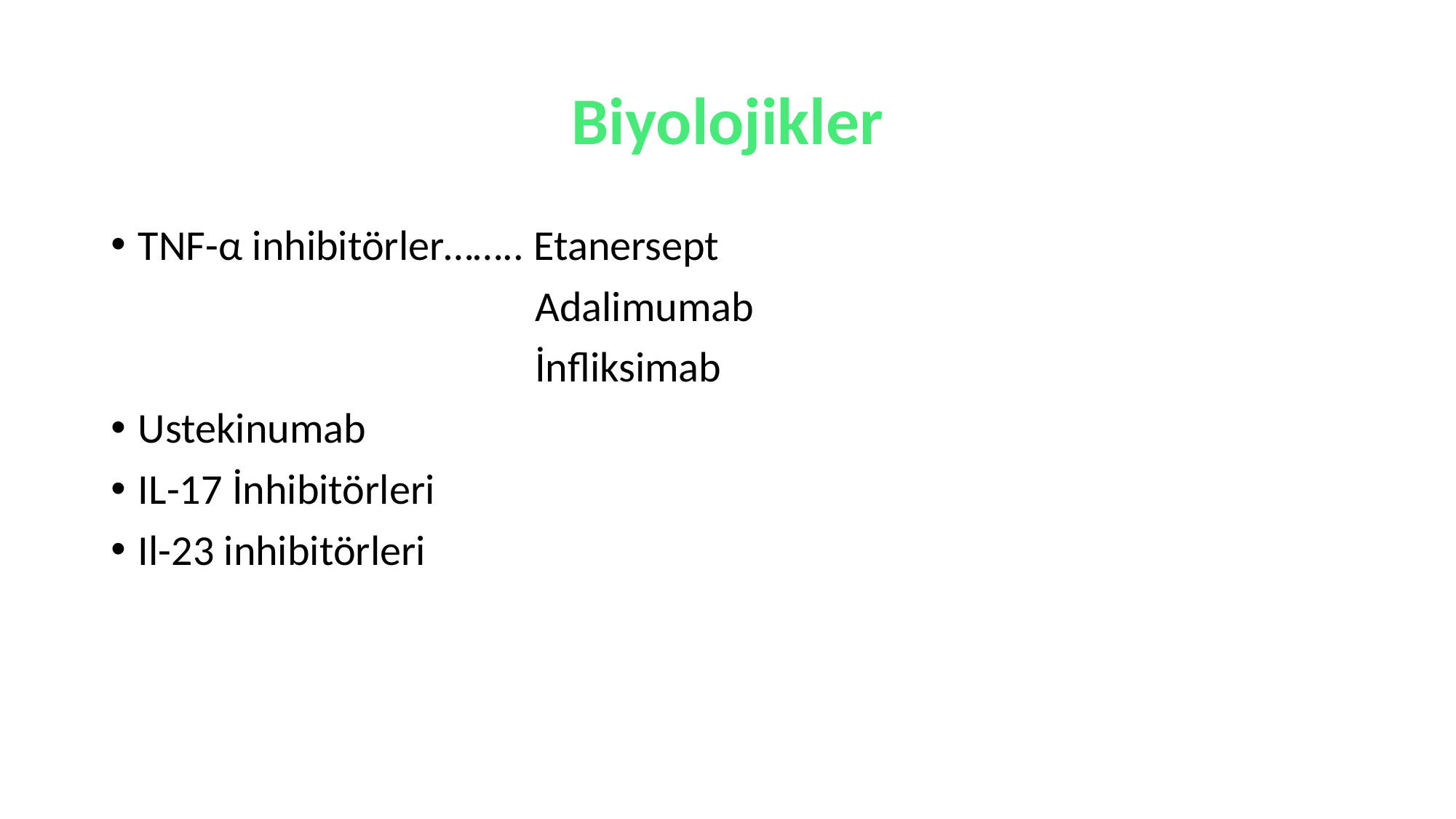

# Biyolojikler
TNF-α inhibitörler…….. Etanersept
                                            Adalimumab
                                            İnfliksimab
Ustekinumab
IL-17 İnhibitörleri
Il-23 inhibitörleri